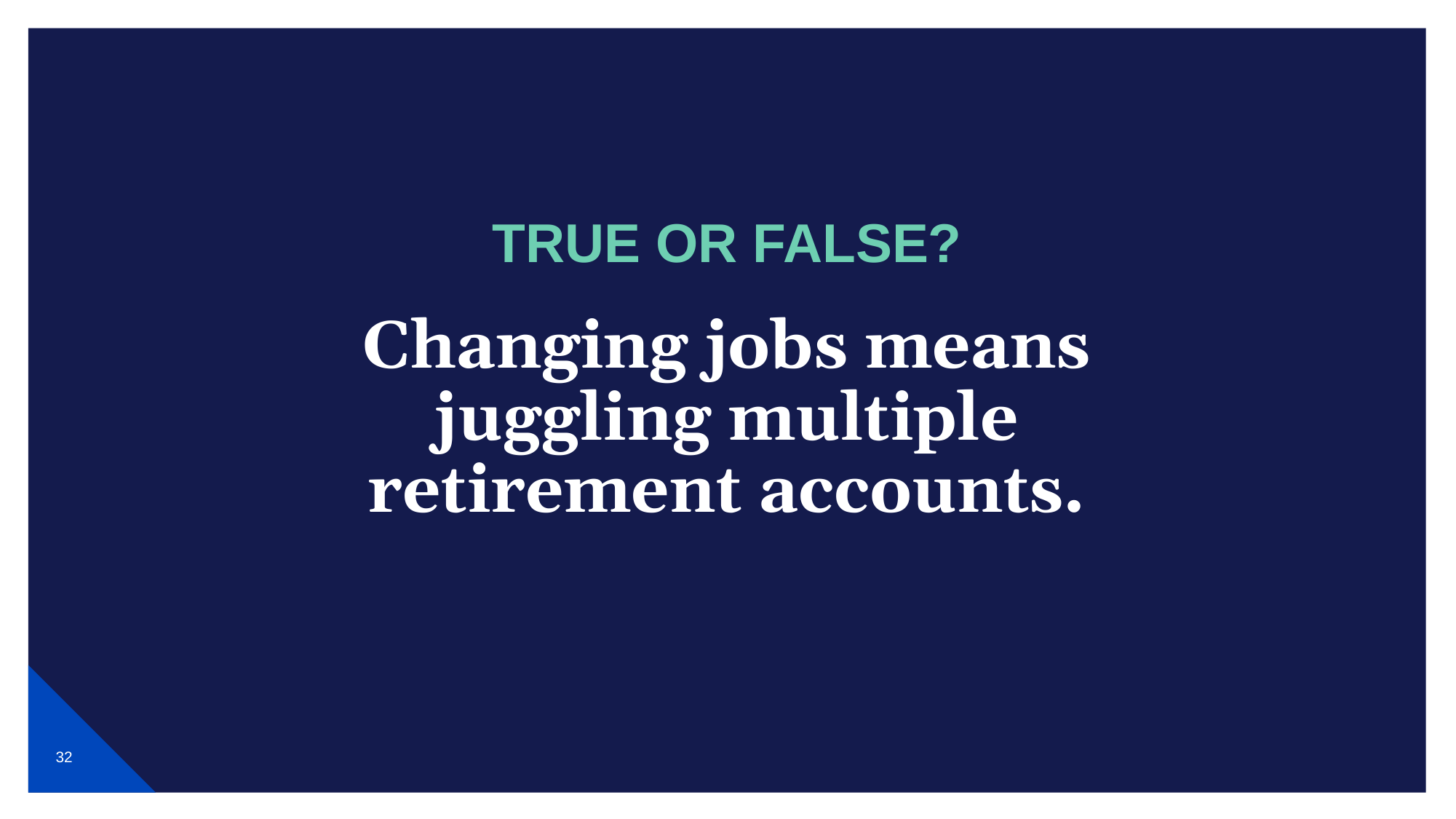

# TRUE OR FALSE?
Changing jobs means
juggling multiple
retirement accounts.